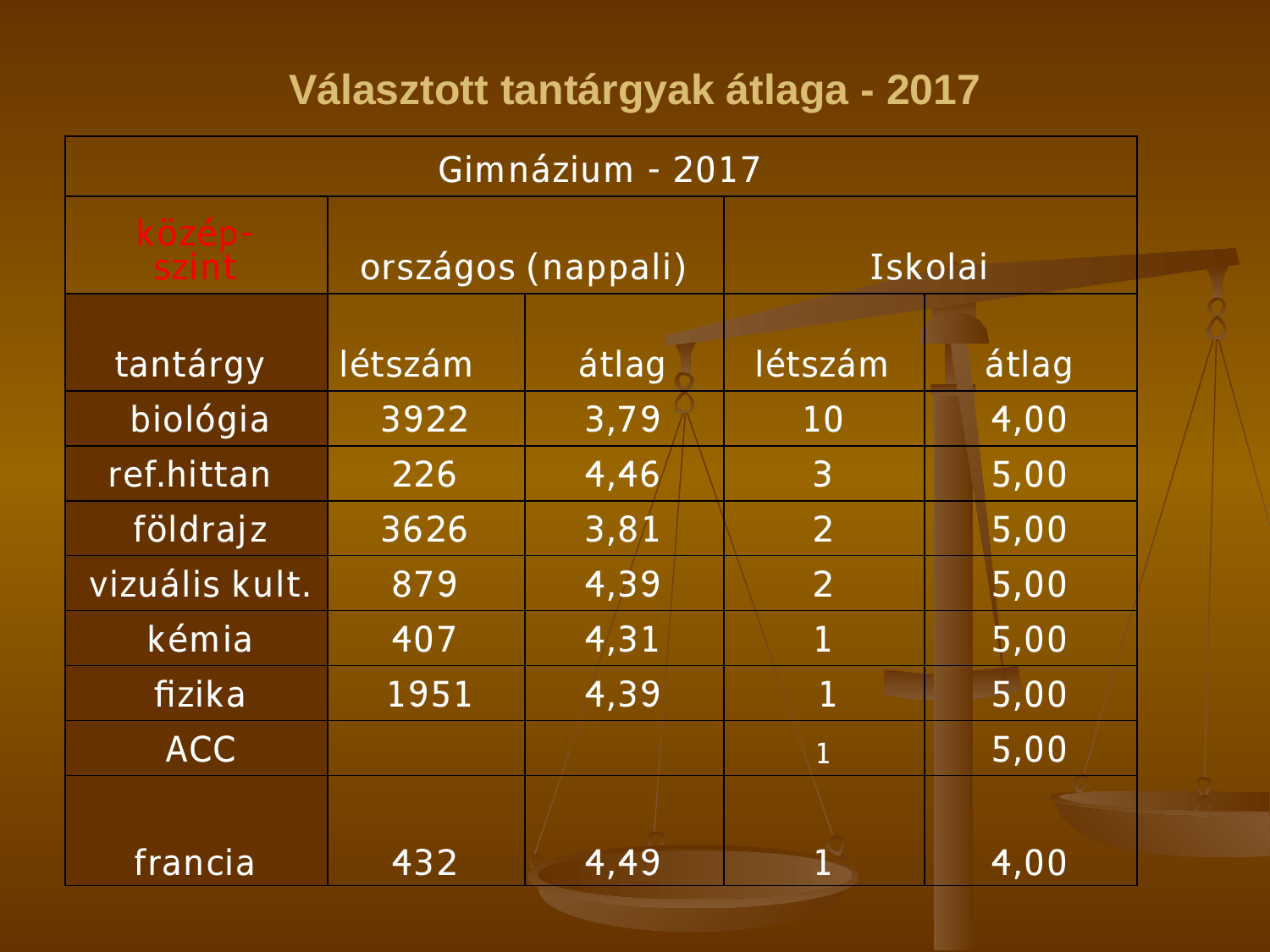

# Választott tantárgyak átlaga - 2017
| Gimnázium - 2017 |  |  |  |  |
| --- | --- | --- | --- | --- |
| közép- szint | országos (nappali) |  | Iskolai |  |
| tantárgy | létszám | átlag | létszám | átlag |
| biológia | 3922 | 3,79 | 10 | 4,00 |
| ref.hittan | 226 | 4,46 | 3 | 5,00 |
| földrajz | 3626 | 3,81 | 2 | 5,00 |
| vizuális kult. | 879 | 4,39 | 2 | 5,00 |
| kémia | 407 | 4,31 | 1 | 5,00 |
| fizika | 1951 | 4,39 | 1 | 5,00 |
| ACC |  |  | 1 | 5,00 |
| francia | 432 | 4,49 | 1 | 4,00 |